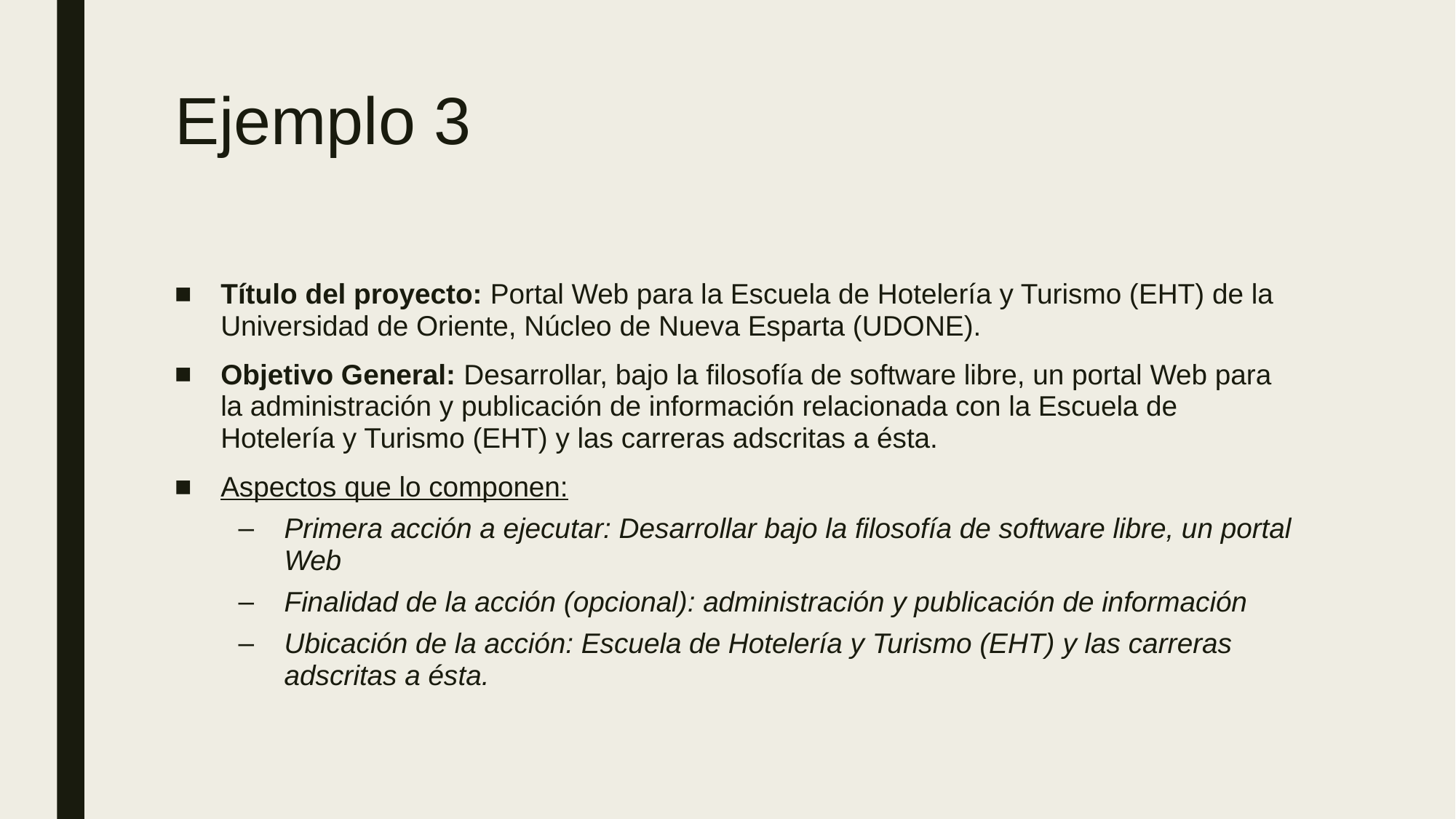

# Ejemplo 3
Título del proyecto: Portal Web para la Escuela de Hotelería y Turismo (EHT) de la Universidad de Oriente, Núcleo de Nueva Esparta (UDONE).
Objetivo General: Desarrollar, bajo la filosofía de software libre, un portal Web para la administración y publicación de información relacionada con la Escuela de Hotelería y Turismo (EHT) y las carreras adscritas a ésta.
Aspectos que lo componen:
Primera acción a ejecutar: Desarrollar bajo la filosofía de software libre, un portal Web
Finalidad de la acción (opcional): administración y publicación de información
Ubicación de la acción: Escuela de Hotelería y Turismo (EHT) y las carreras adscritas a ésta.